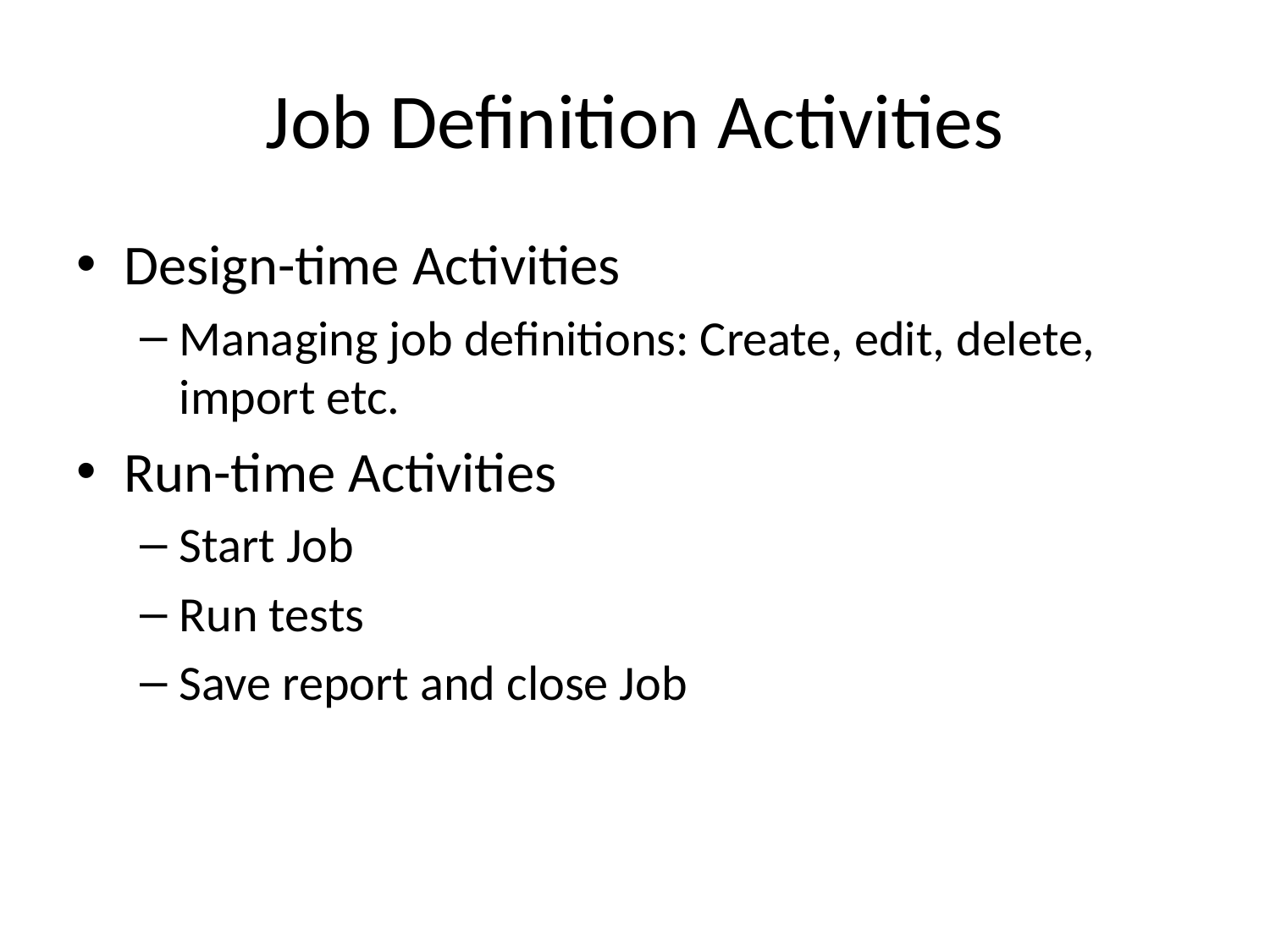

# Job Definition Activities
Design-time Activities
Managing job definitions: Create, edit, delete, import etc.
Run-time Activities
Start Job
Run tests
Save report and close Job